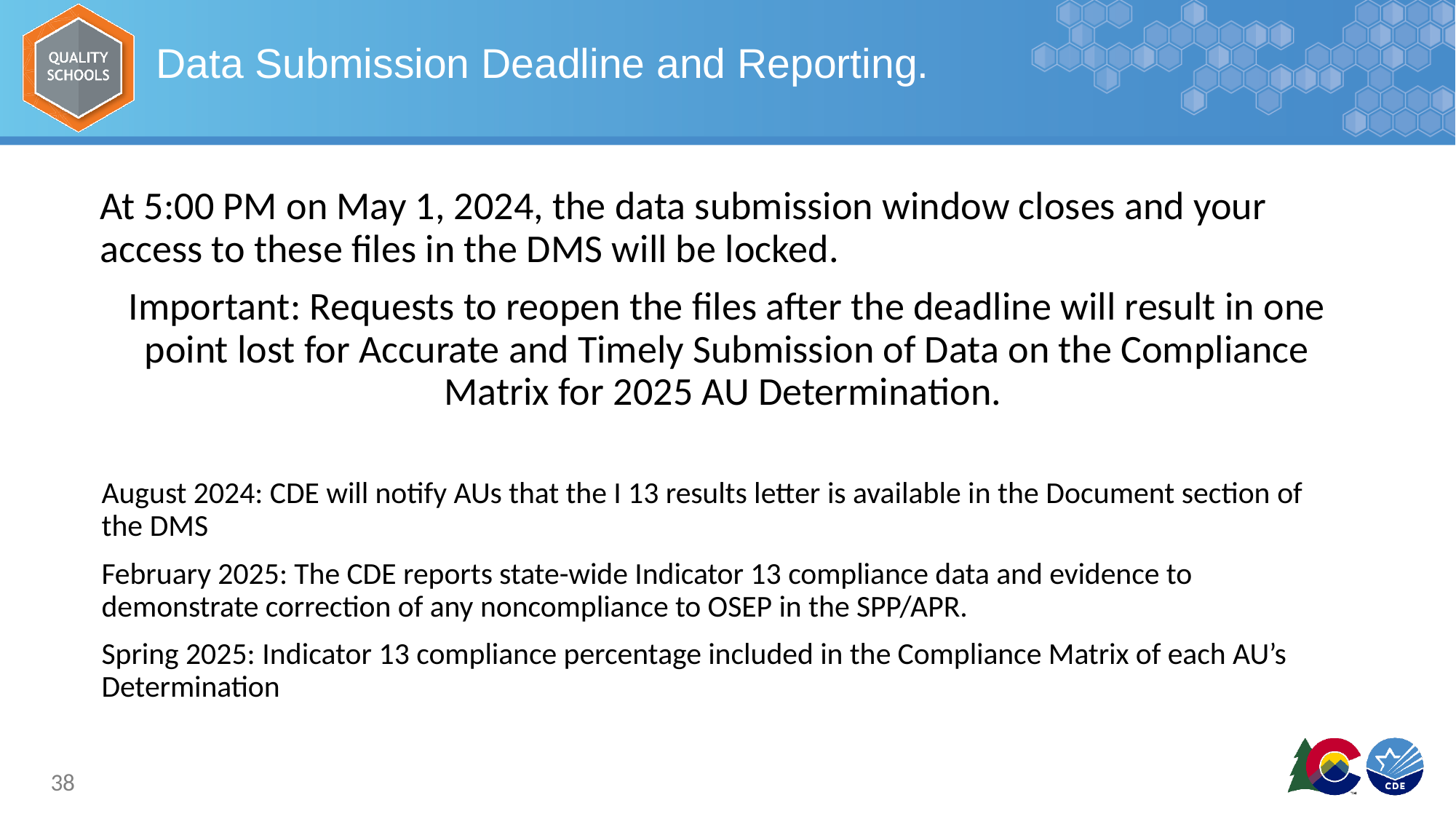

# Data Submission Deadline and Reporting.
At 5:00 PM on May 1, 2024, the data submission window closes and your access to these files in the DMS will be locked.
Important: Requests to reopen the files after the deadline will result in one point lost for Accurate and Timely Submission of Data on the Compliance Matrix for 2025 AU Determination.

August 2024: CDE will notify AUs that the I 13 results letter is available in the Document section of the DMS
February 2025: The CDE reports state-wide Indicator 13 compliance data and evidence to demonstrate correction of any noncompliance to OSEP in the SPP/APR.
Spring 2025: Indicator 13 compliance percentage included in the Compliance Matrix of each AU’s Determination
38